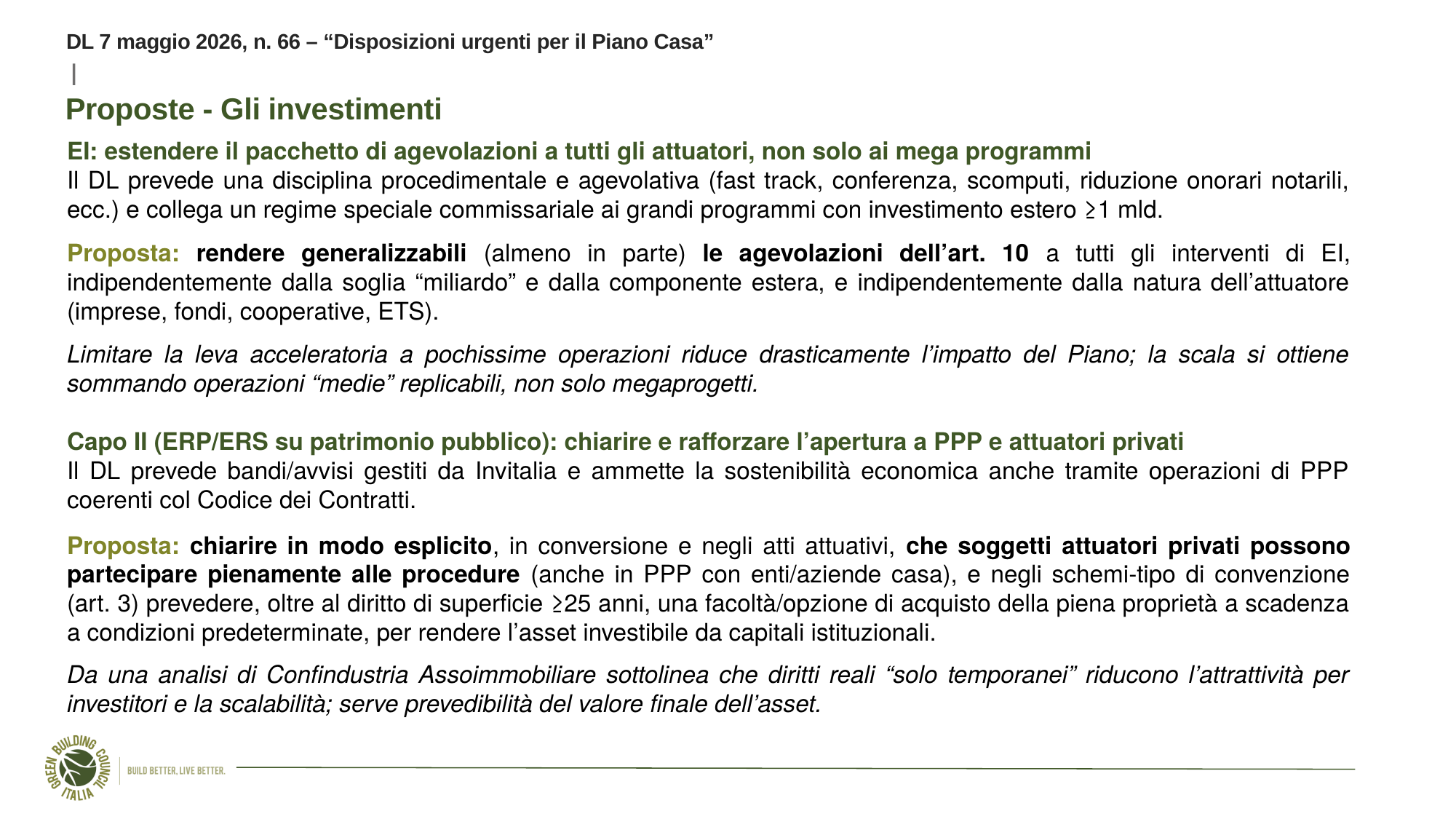

DL 7 maggio 2026, n. 66 – “Disposizioni urgenti per il Piano Casa”
Proposte - Gli investimenti
EI: estendere il pacchetto di agevolazioni a tutti gli attuatori, non solo ai mega programmi
Il DL prevede una disciplina procedimentale e agevolativa (fast track, conferenza, scomputi, riduzione onorari notarili, ecc.) e collega un regime speciale commissariale ai grandi programmi con investimento estero ≥1 mld.

Proposta: rendere generalizzabili (almeno in parte) le agevolazioni dell’art. 10 a tutti gli interventi di EI, indipendentemente dalla soglia “miliardo” e dalla componente estera, e indipendentemente dalla natura dell’attuatore (imprese, fondi, cooperative, ETS).

Limitare la leva acceleratoria a pochissime operazioni riduce drasticamente l’impatto del Piano; la scala si ottiene sommando operazioni “medie” replicabili, non solo megaprogetti.

Capo II (ERP/ERS su patrimonio pubblico): chiarire e rafforzare l’apertura a PPP e attuatori privati
Il DL prevede bandi/avvisi gestiti da Invitalia e ammette la sostenibilità economica anche tramite operazioni di PPP coerenti col Codice dei Contratti.

Proposta: chiarire in modo esplicito, in conversione e negli atti attuativi, che soggetti attuatori privati possono partecipare pienamente alle procedure (anche in PPP con enti/aziende casa), e negli schemi‑tipo di convenzione (art. 3) prevedere, oltre al diritto di superficie ≥25 anni, una facoltà/opzione di acquisto della piena proprietà a scadenza a condizioni predeterminate, per rendere l’asset investibile da capitali istituzionali.

Da una analisi di Confindustria Assoimmobiliare sottolinea che diritti reali “solo temporanei” riducono l’attrattività per investitori e la scalabilità; serve prevedibilità del valore finale dell’asset.